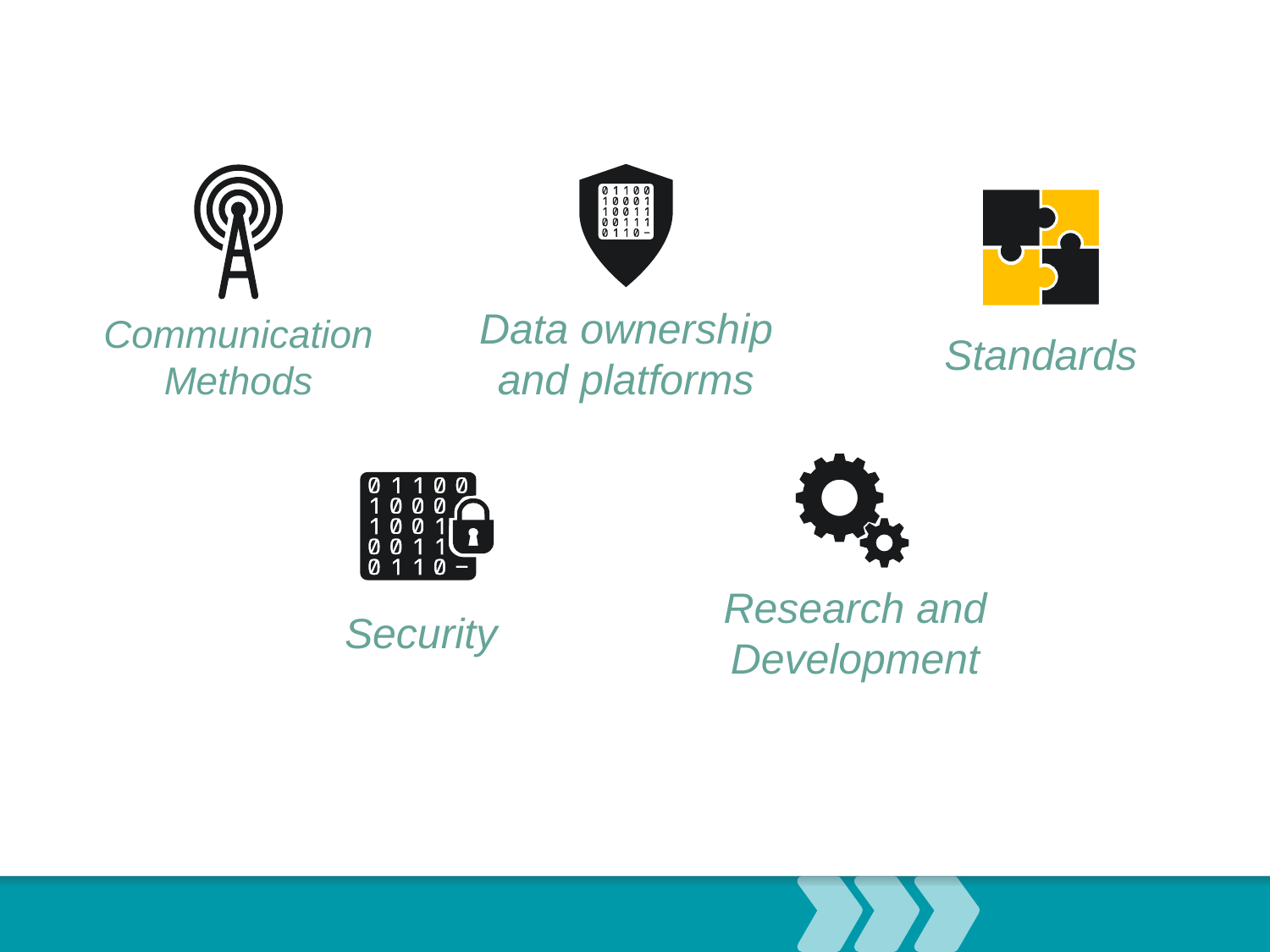

Data ownership and platforms

Communication Methods

Standards

Research and Development

Security